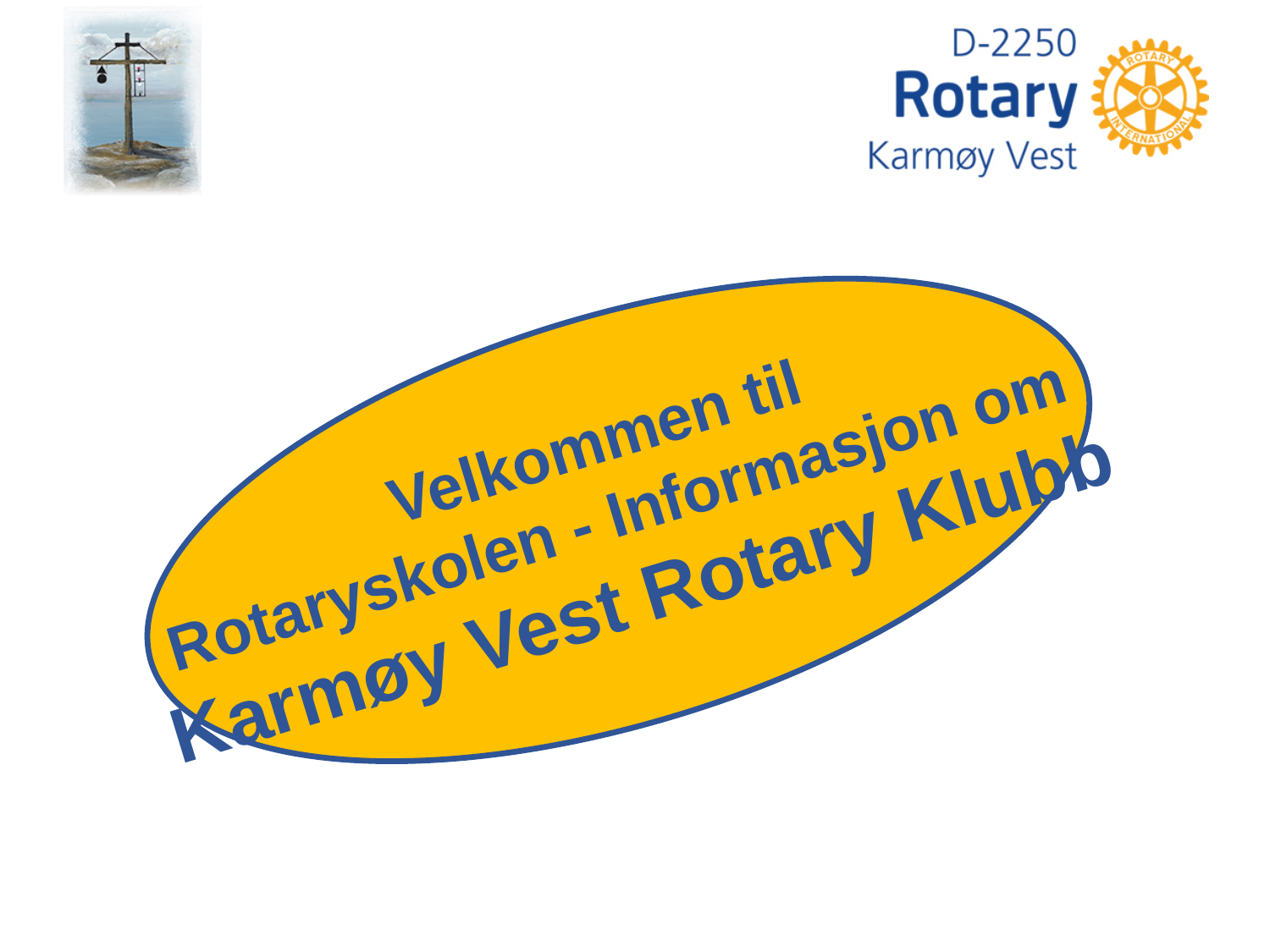

Velkommen til
Rotaryskolen - Informasjon om
Karmøy Vest Rotary Klubb